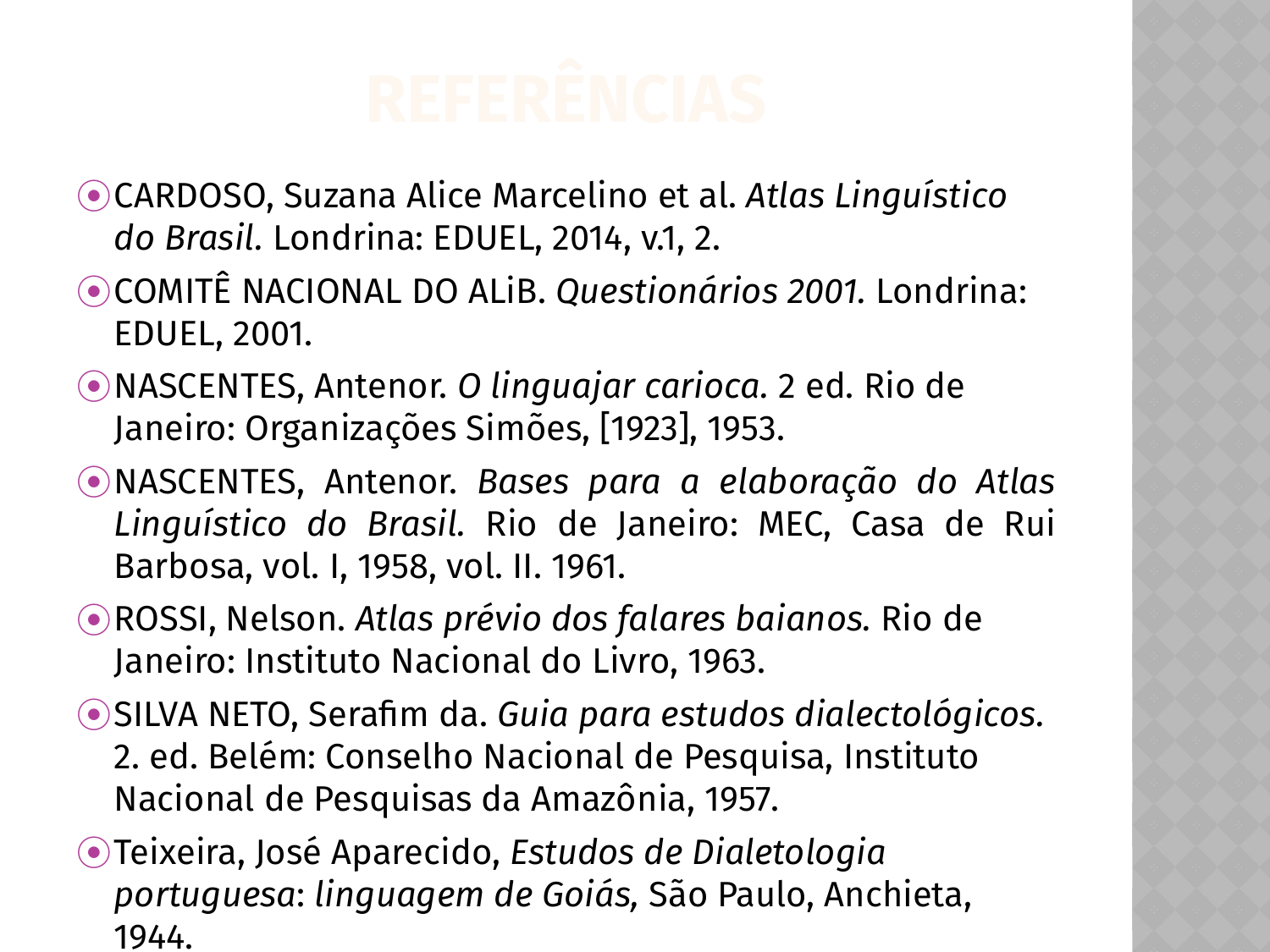

Referências
CARDOSO, Suzana Alice Marcelino et al. Atlas Linguístico do Brasil. Londrina: EDUEL, 2014, v.1, 2.
COMITÊ NACIONAL DO ALiB. Questionários 2001. Londrina: EDUEL, 2001.
NASCENTES, Antenor. O linguajar carioca. 2 ed. Rio de Janeiro: Organizações Simões, [1923], 1953.
NASCENTES, Antenor. Bases para a elaboração do Atlas Linguístico do Brasil. Rio de Janeiro: MEC, Casa de Rui Barbosa, vol. I, 1958, vol. II. 1961.
ROSSI, Nelson. Atlas prévio dos falares baianos. Rio de Janeiro: Instituto Nacional do Livro, 1963.
SILVA NETO, Serafim da. Guia para estudos dialectológicos. 2. ed. Belém: Conselho Nacional de Pesquisa, Instituto Nacional de Pesquisas da Amazônia, 1957.
Teixeira, José Aparecido, Estudos de Dialetologia portuguesa: linguagem de Goiás, São Paulo, Anchieta, 1944.